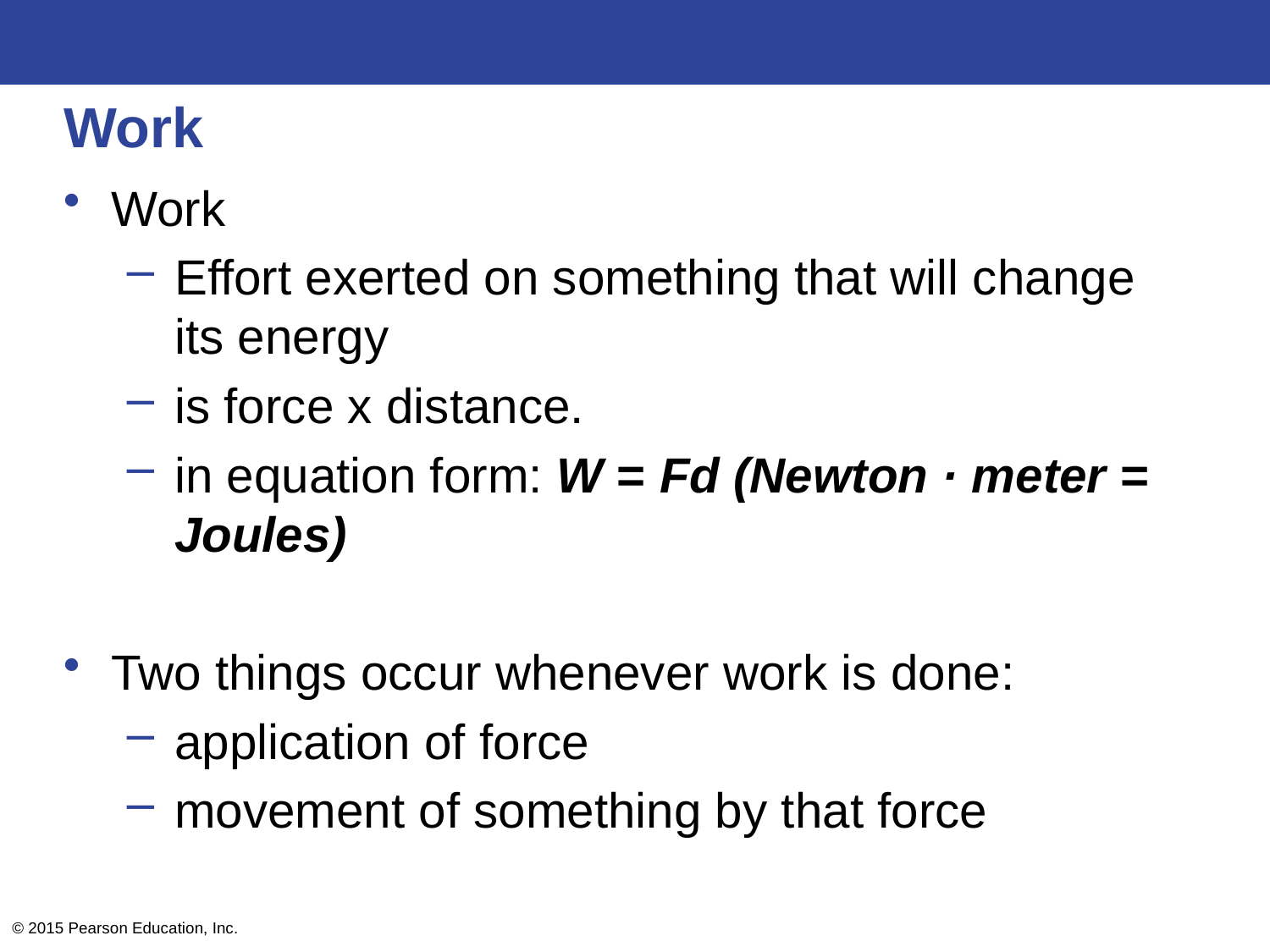

# Work
Work
Effort exerted on something that will change its energy
is force x distance.
in equation form: W = Fd (Newton · meter = Joules)

Two things occur whenever work is done:
application of force
movement of something by that force
© 2015 Pearson Education, Inc.